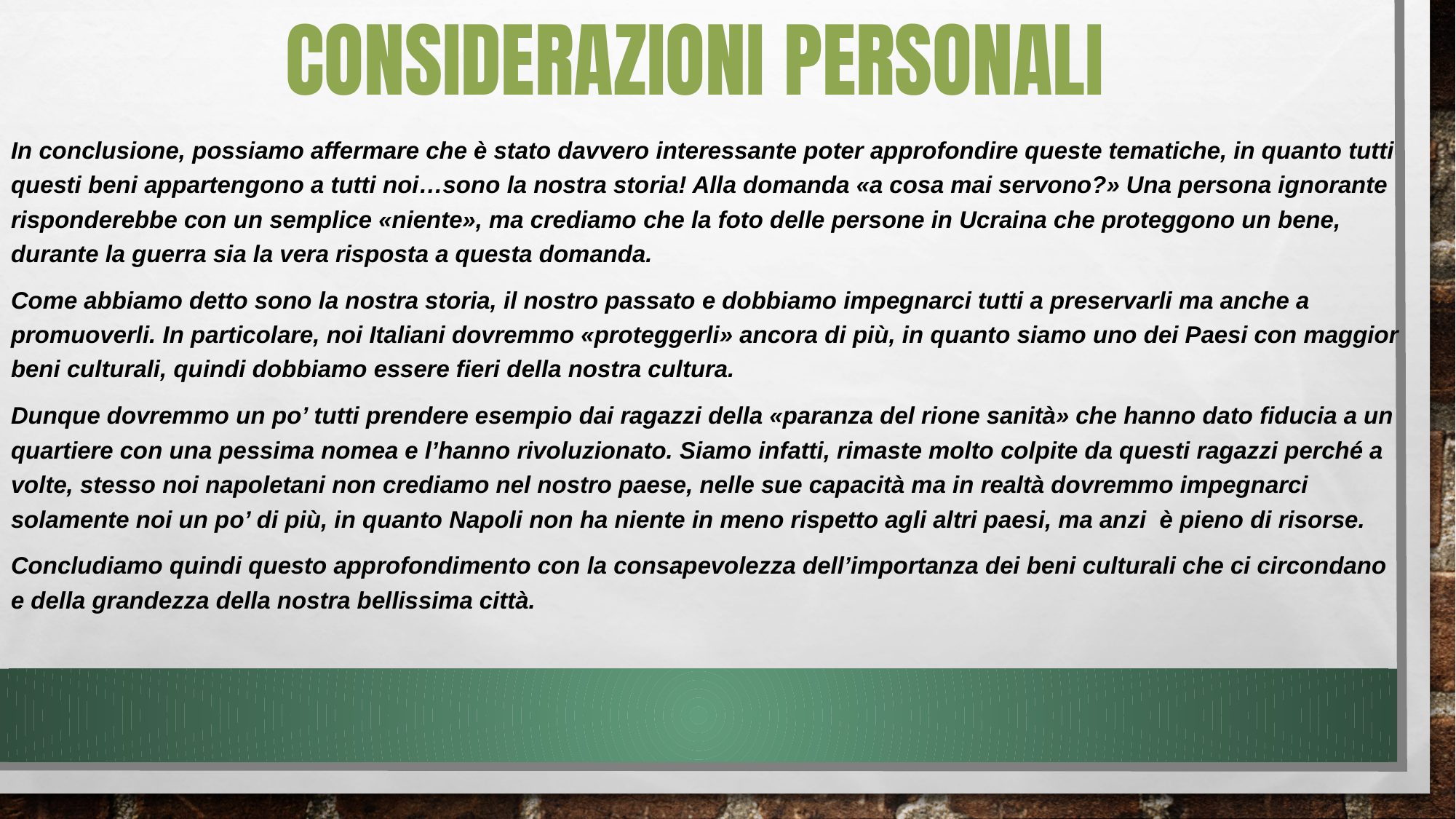

# Considerazioni personali
In conclusione, possiamo affermare che è stato davvero interessante poter approfondire queste tematiche, in quanto tutti questi beni appartengono a tutti noi…sono la nostra storia! Alla domanda «a cosa mai servono?» Una persona ignorante risponderebbe con un semplice «niente», ma crediamo che la foto delle persone in Ucraina che proteggono un bene, durante la guerra sia la vera risposta a questa domanda.
Come abbiamo detto sono la nostra storia, il nostro passato e dobbiamo impegnarci tutti a preservarli ma anche a promuoverli. In particolare, noi Italiani dovremmo «proteggerli» ancora di più, in quanto siamo uno dei Paesi con maggior beni culturali, quindi dobbiamo essere fieri della nostra cultura.
Dunque dovremmo un po’ tutti prendere esempio dai ragazzi della «paranza del rione sanità» che hanno dato fiducia a un quartiere con una pessima nomea e l’hanno rivoluzionato. Siamo infatti, rimaste molto colpite da questi ragazzi perché a volte, stesso noi napoletani non crediamo nel nostro paese, nelle sue capacità ma in realtà dovremmo impegnarci solamente noi un po’ di più, in quanto Napoli non ha niente in meno rispetto agli altri paesi, ma anzi  è pieno di risorse.
Concludiamo quindi questo approfondimento con la consapevolezza dell’importanza dei beni culturali che ci circondano e della grandezza della nostra bellissima città.